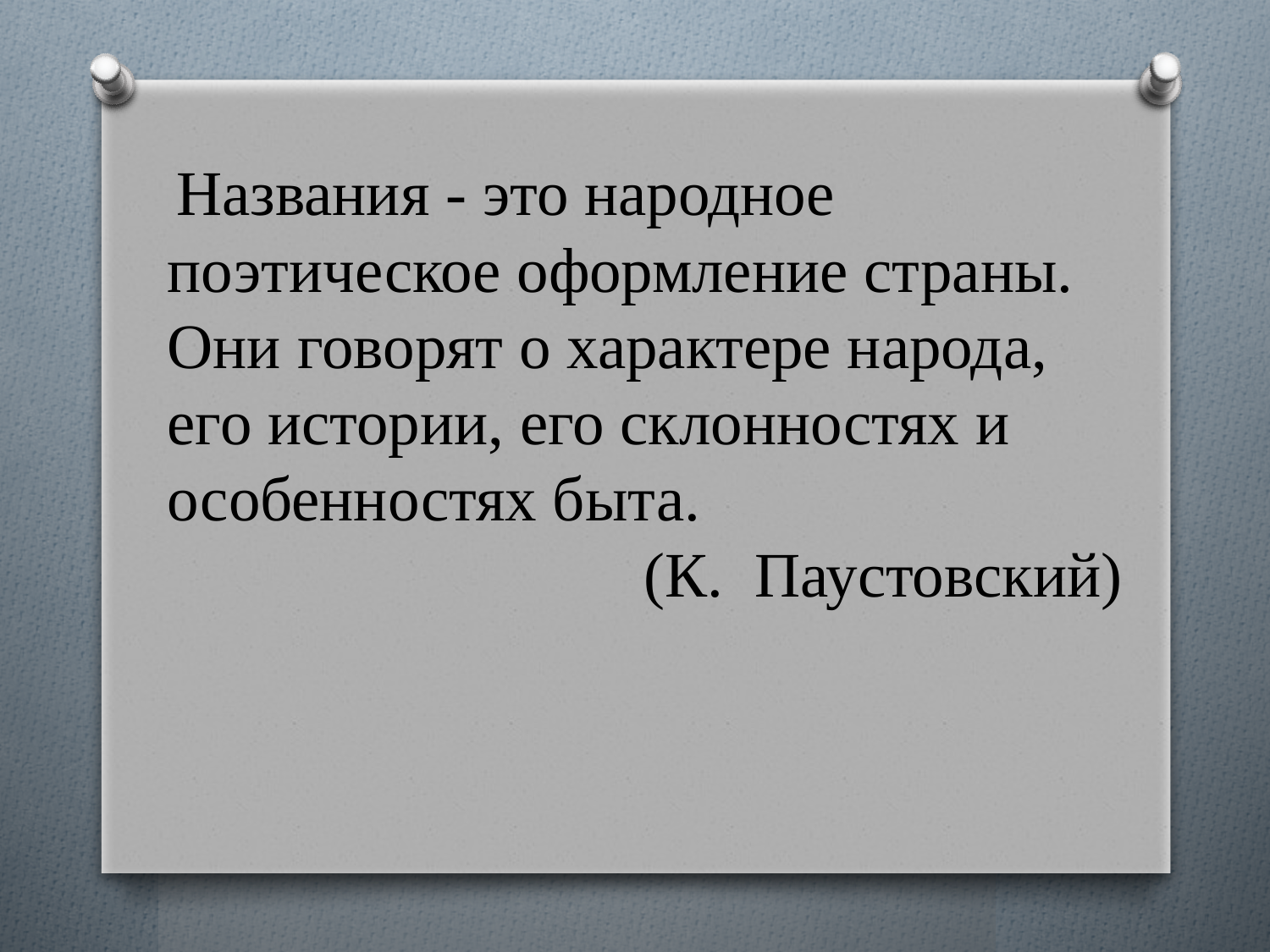

Названия - это народное поэтическое оформление страны.
Они говорят о характере народа, его истории, его склонностях и особенностях быта.
(К.  Паустовский)